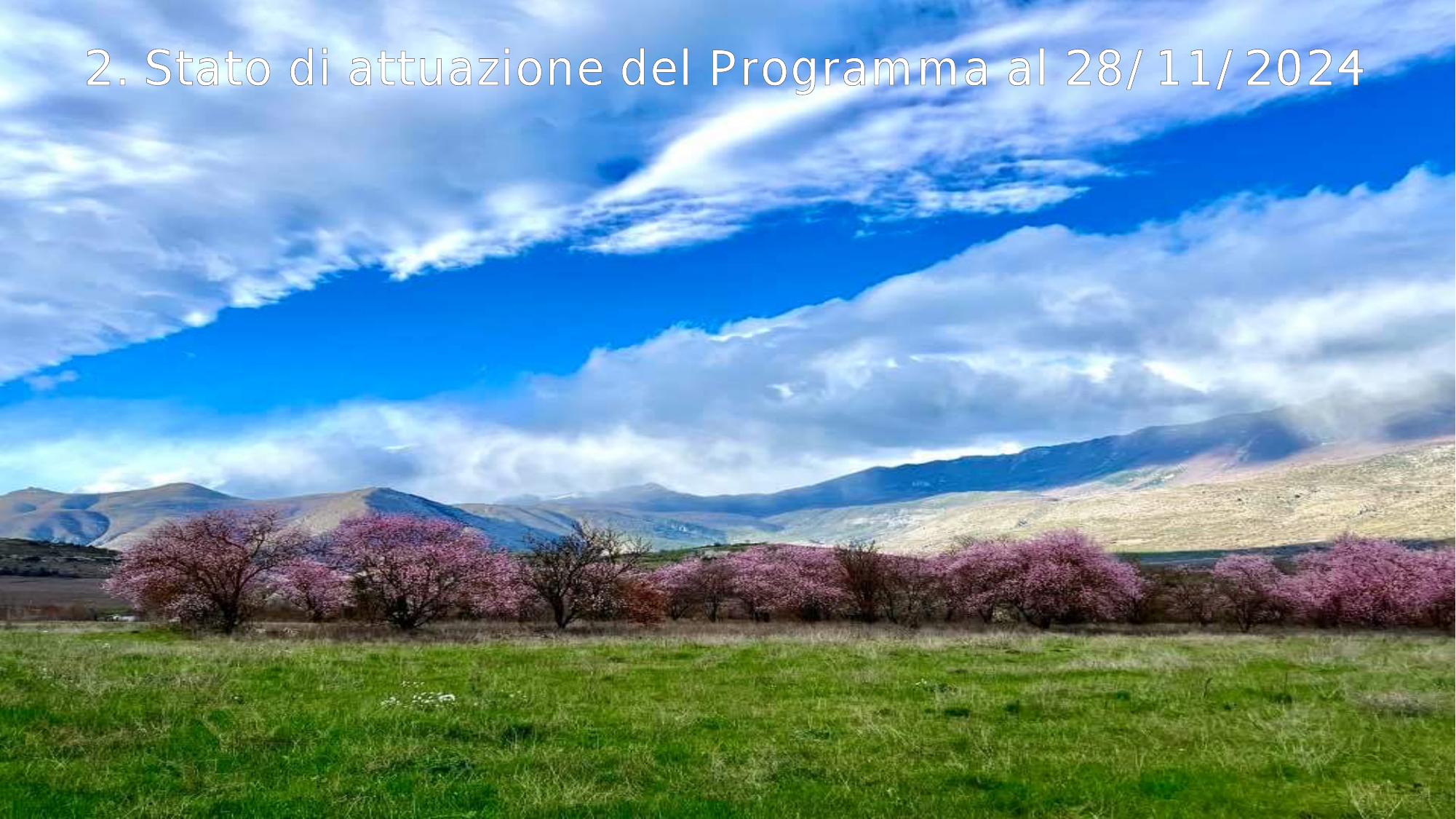

2. Stato di attuazione del Programma al 28/11/2024